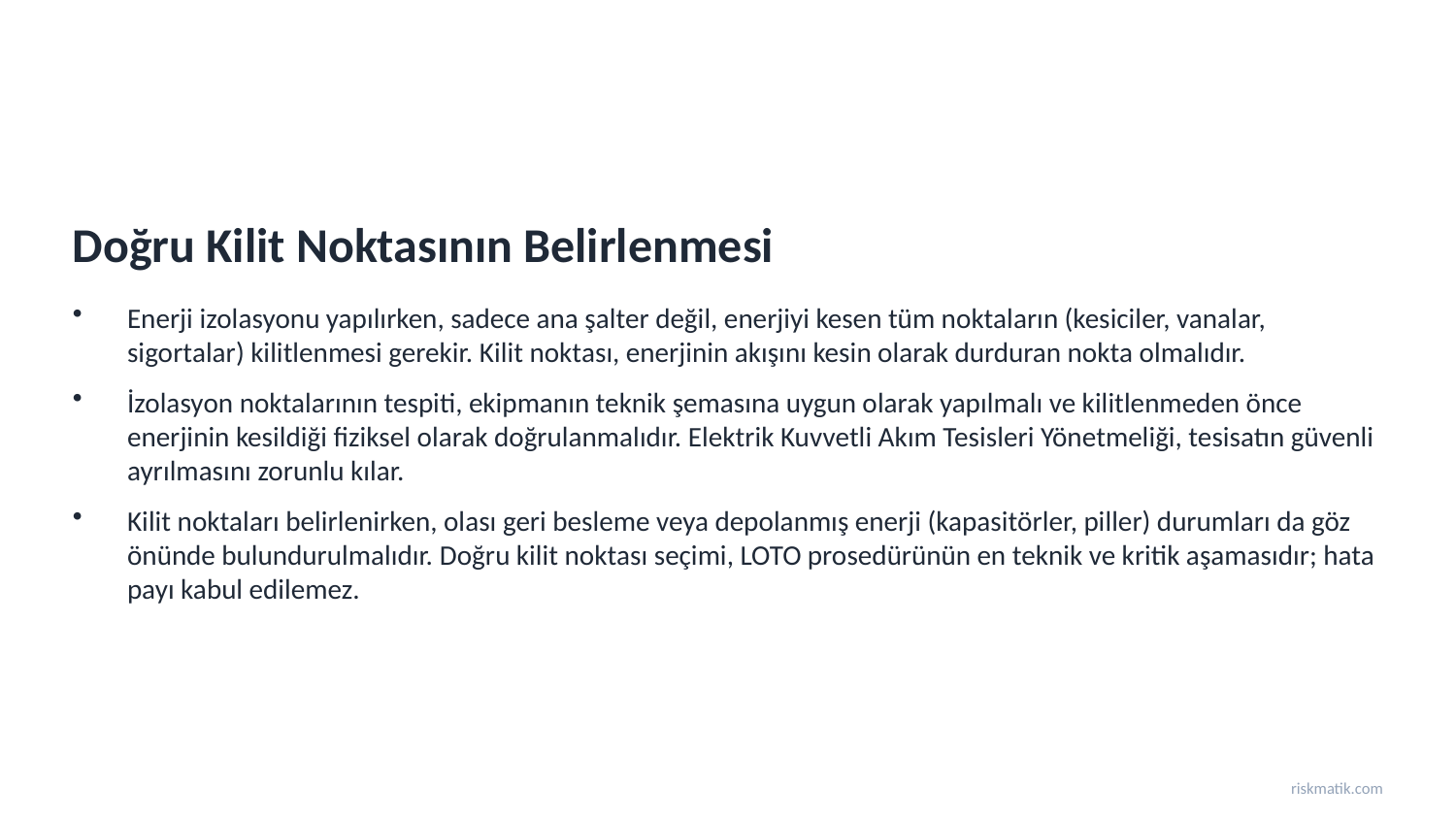

Doğru Kilit Noktasının Belirlenmesi
Enerji izolasyonu yapılırken, sadece ana şalter değil, enerjiyi kesen tüm noktaların (kesiciler, vanalar, sigortalar) kilitlenmesi gerekir. Kilit noktası, enerjinin akışını kesin olarak durduran nokta olmalıdır.
İzolasyon noktalarının tespiti, ekipmanın teknik şemasına uygun olarak yapılmalı ve kilitlenmeden önce enerjinin kesildiği fiziksel olarak doğrulanmalıdır. Elektrik Kuvvetli Akım Tesisleri Yönetmeliği, tesisatın güvenli ayrılmasını zorunlu kılar.
Kilit noktaları belirlenirken, olası geri besleme veya depolanmış enerji (kapasitörler, piller) durumları da göz önünde bulundurulmalıdır. Doğru kilit noktası seçimi, LOTO prosedürünün en teknik ve kritik aşamasıdır; hata payı kabul edilemez.
riskmatik.com